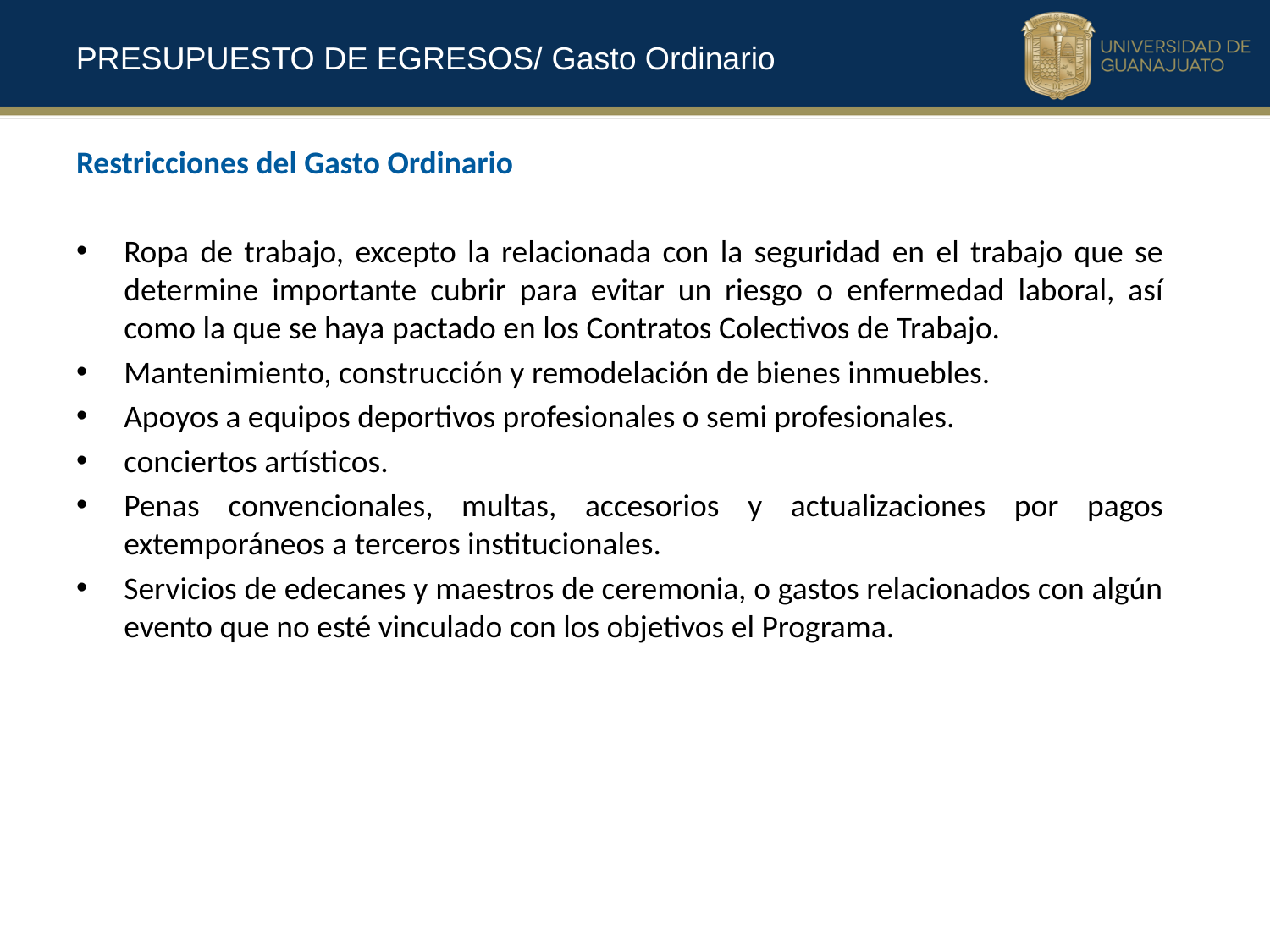

PRESUPUESTO DE EGRESOS/ Gasto Ordinario
Restricciones del Gasto Ordinario

Ropa de trabajo, excepto la relacionada con la seguridad en el trabajo que se determine importante cubrir para evitar un riesgo o enfermedad laboral, así como la que se haya pactado en los Contratos Colectivos de Trabajo.
Mantenimiento, construcción y remodelación de bienes inmuebles.
Apoyos a equipos deportivos profesionales o semi profesionales.
conciertos artísticos.
Penas convencionales, multas, accesorios y actualizaciones por pagos extemporáneos a terceros institucionales.
Servicios de edecanes y maestros de ceremonia, o gastos relacionados con algún evento que no esté vinculado con los objetivos el Programa.